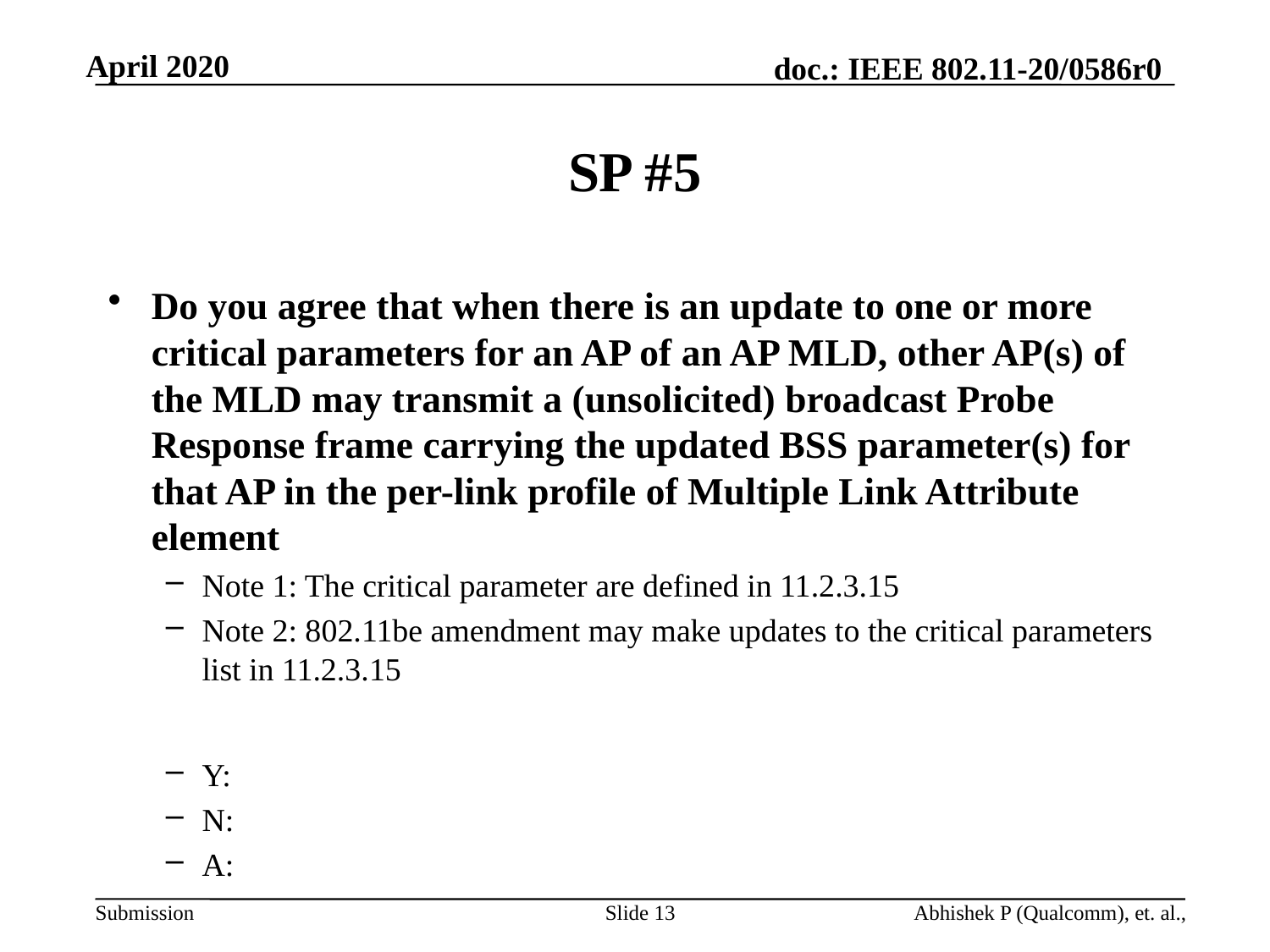

# SP #5
Do you agree that when there is an update to one or more critical parameters for an AP of an AP MLD, other AP(s) of the MLD may transmit a (unsolicited) broadcast Probe Response frame carrying the updated BSS parameter(s) for that AP in the per-link profile of Multiple Link Attribute element
Note 1: The critical parameter are defined in 11.2.3.15
Note 2: 802.11be amendment may make updates to the critical parameters list in 11.2.3.15

Y:
N:
A:

Slide 13
Abhishek P (Qualcomm), et. al.,